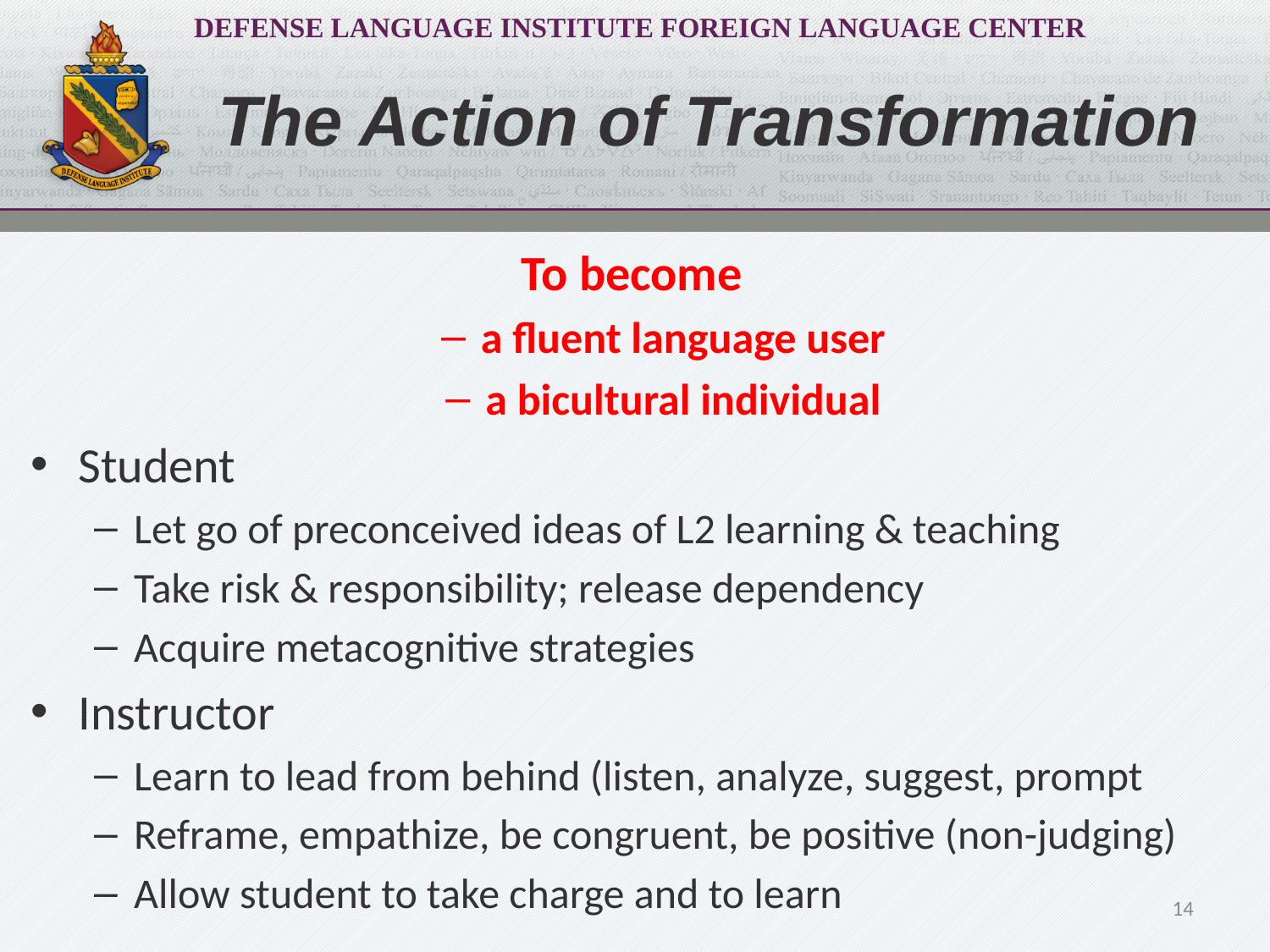

# The Action of Transformation
To become
a fluent language user
a bicultural individual
Student
Let go of preconceived ideas of L2 learning & teaching
Take risk & responsibility; release dependency
Acquire metacognitive strategies
Instructor
Learn to lead from behind (listen, analyze, suggest, prompt
Reframe, empathize, be congruent, be positive (non-judging)
Allow student to take charge and to learn

14